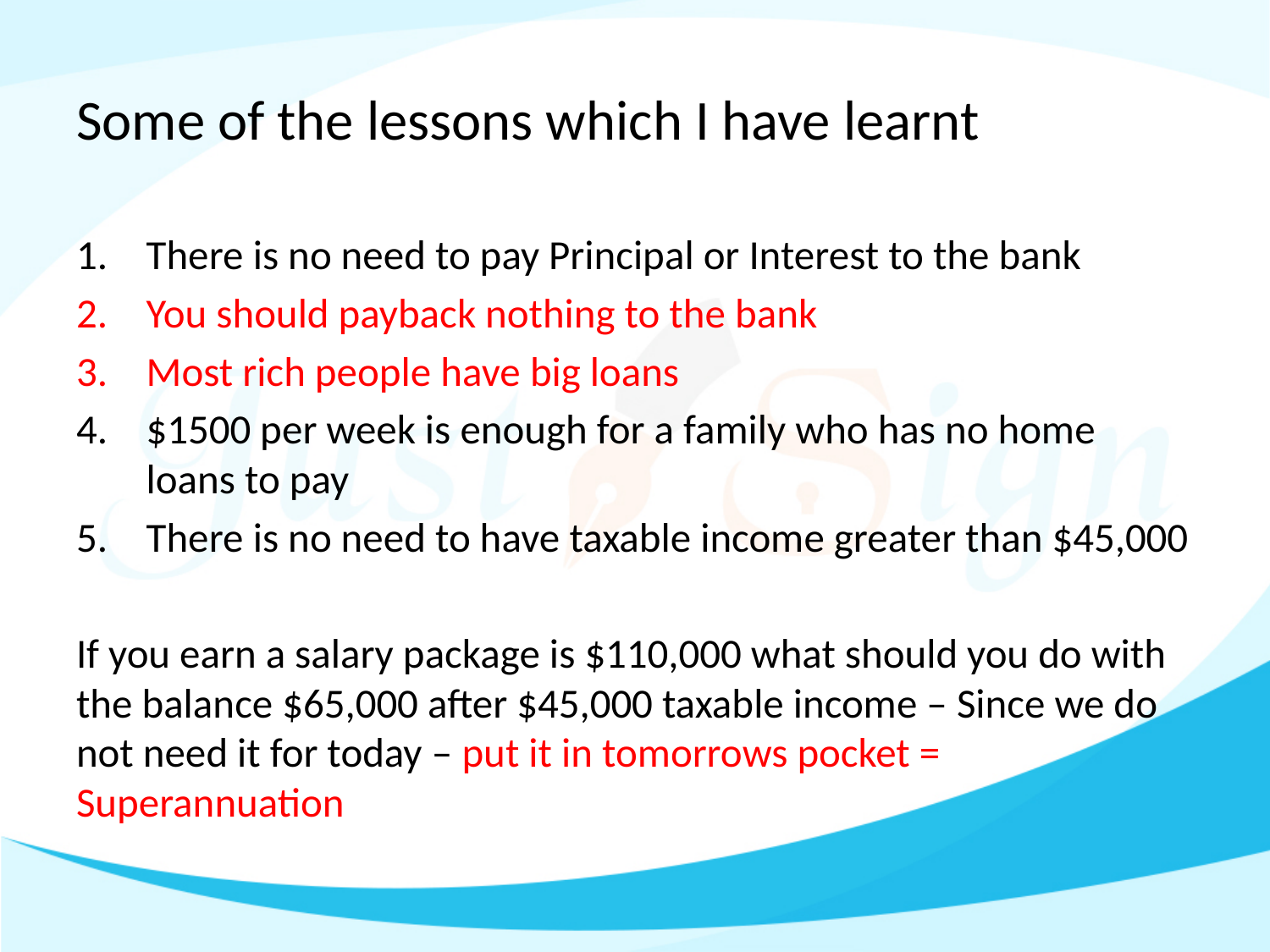

# Some of the lessons which I have learnt
There is no need to pay Principal or Interest to the bank
You should payback nothing to the bank
Most rich people have big loans
$1500 per week is enough for a family who has no home loans to pay
There is no need to have taxable income greater than $45,000

If you earn a salary package is $110,000 what should you do with the balance $65,000 after $45,000 taxable income – Since we do not need it for today – put it in tomorrows pocket = Superannuation